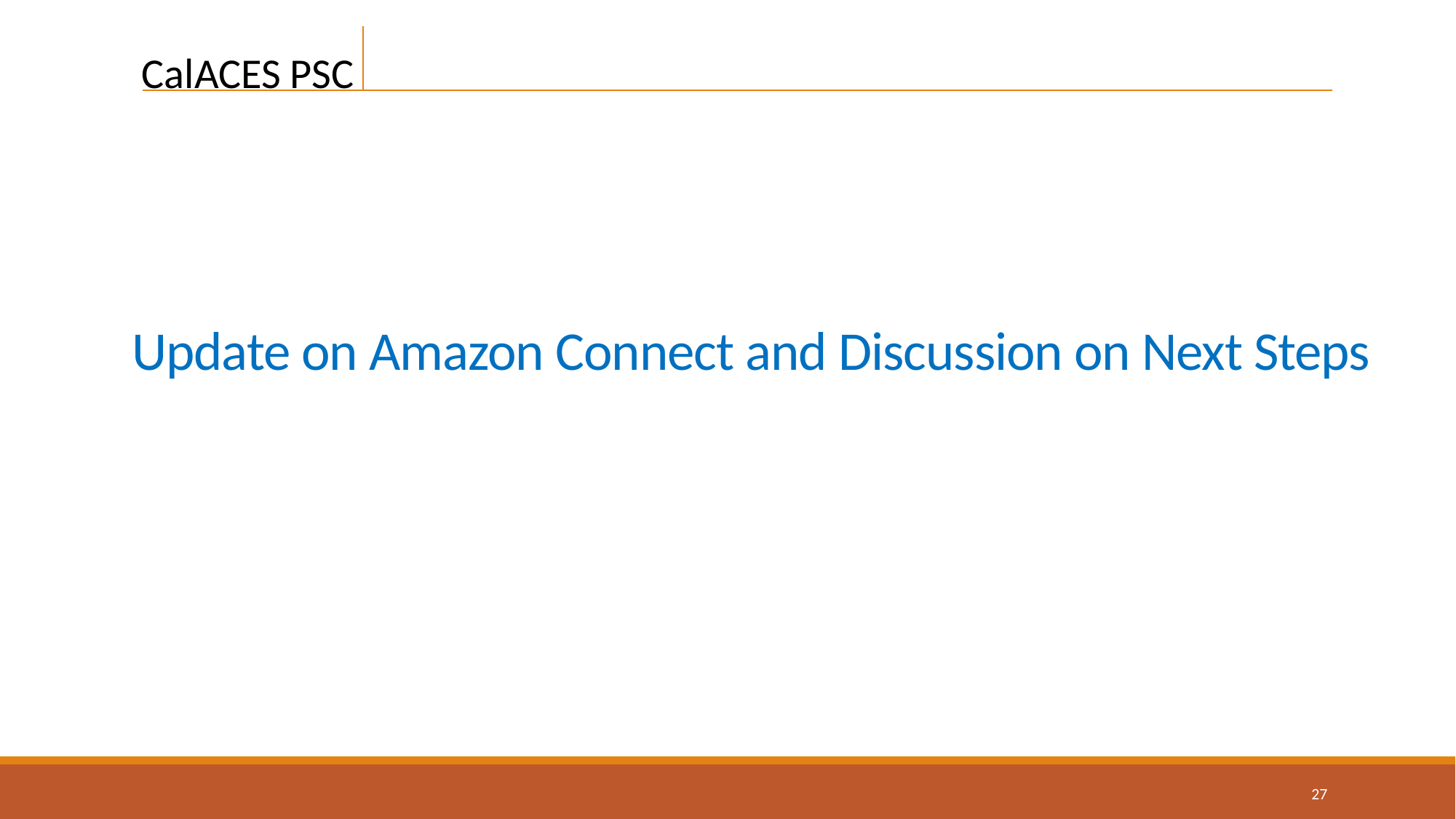

Update on Amazon Connect and Discussion on Next Steps
27